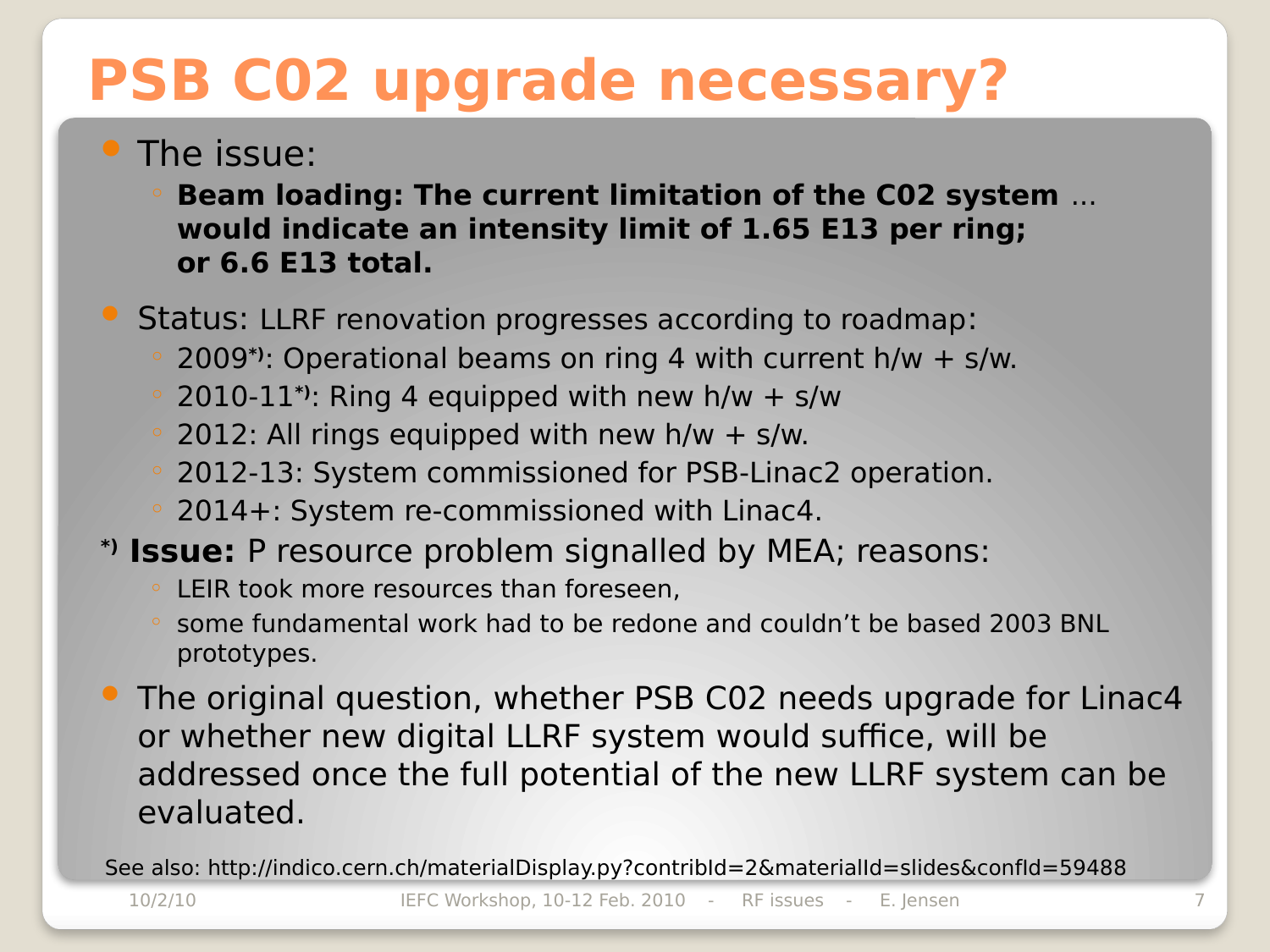

# PSB C02 upgrade necessary?
The issue:
Beam loading: The current limitation of the C02 system ... would indicate an intensity limit of 1.65 E13 per ring;
or 6.6 E13 total.
Status: LLRF renovation progresses according to roadmap:
2009*): Operational beams on ring 4 with current h/w + s/w.
2010-11*): Ring 4 equipped with new h/w + s/w
2012: All rings equipped with new h/w + s/w.
2012-13: System commissioned for PSB-Linac2 operation.
2014+: System re-commissioned with Linac4.
*) Issue: P resource problem signalled by MEA; reasons:
LEIR took more resources than foreseen,
some fundamental work had to be redone and couldn’t be based 2003 BNL prototypes.
The original question, whether PSB C02 needs upgrade for Linac4 or whether new digital LLRF system would suffice, will be addressed once the full potential of the new LLRF system can be evaluated.
See also: http://indico.cern.ch/materialDisplay.py?contribId=2&materialId=slides&confId=59488
10/2/10
IEFC Workshop, 10-12 Feb. 2010    -     RF issues    -     E. Jensen
7